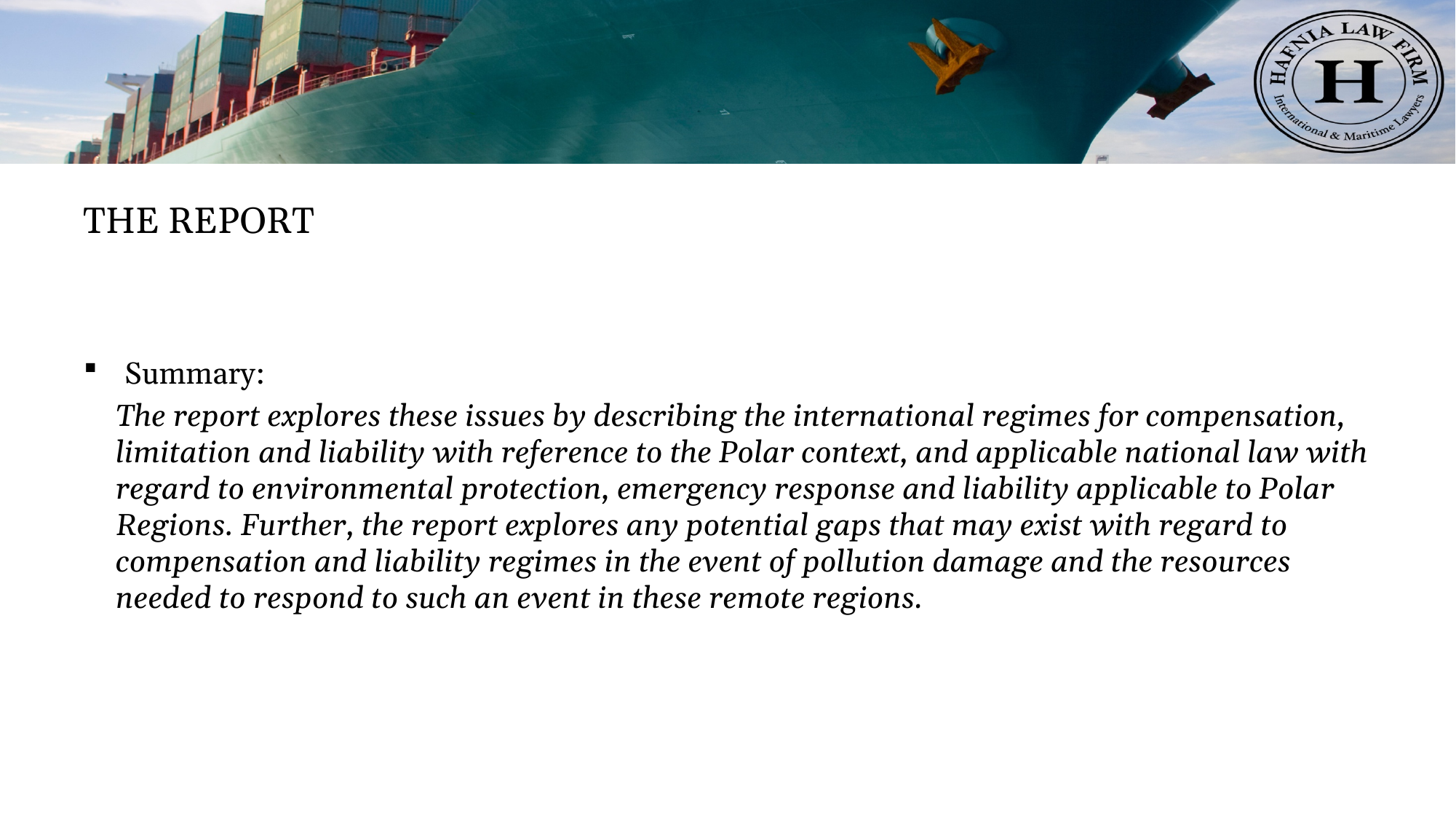

# THE REPORT
Summary:
	The report explores these issues by describing the international regimes for compensation, limitation and liability with reference to the Polar context, and applicable national law with regard to environmental protection, emergency response and liability applicable to Polar Regions. Further, the report explores any potential gaps that may exist with regard to compensation and liability regimes in the event of pollution damage and the resources needed to respond to such an event in these remote regions.